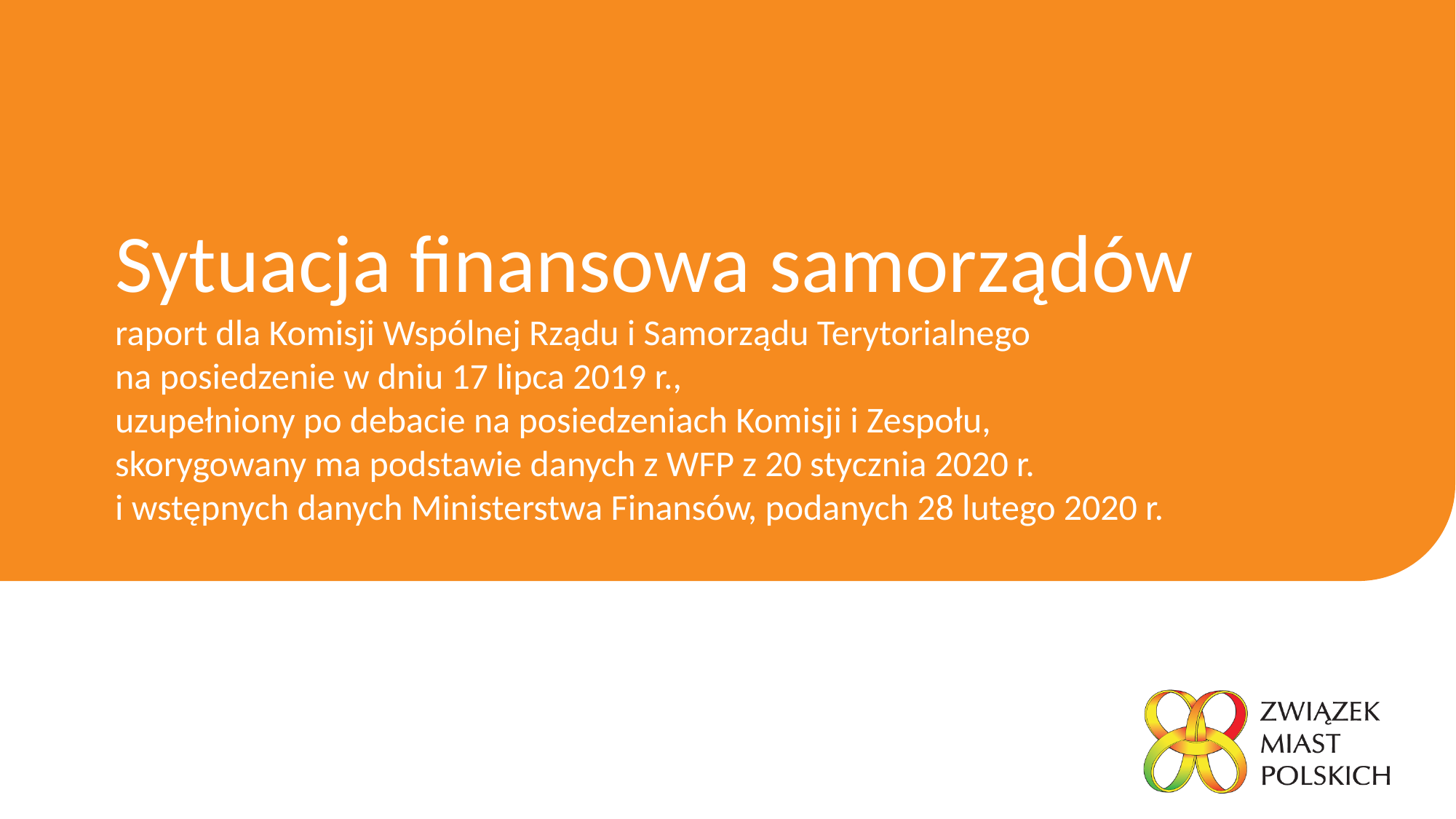

Sytuacja finansowa samorządów
raport dla Komisji Wspólnej Rządu i Samorządu Terytorialnego
na posiedzenie w dniu 17 lipca 2019 r.,
uzupełniony po debacie na posiedzeniach Komisji i Zespołu,
skorygowany ma podstawie danych z WFP z 20 stycznia 2020 r.
i wstępnych danych Ministerstwa Finansów, podanych 28 lutego 2020 r.